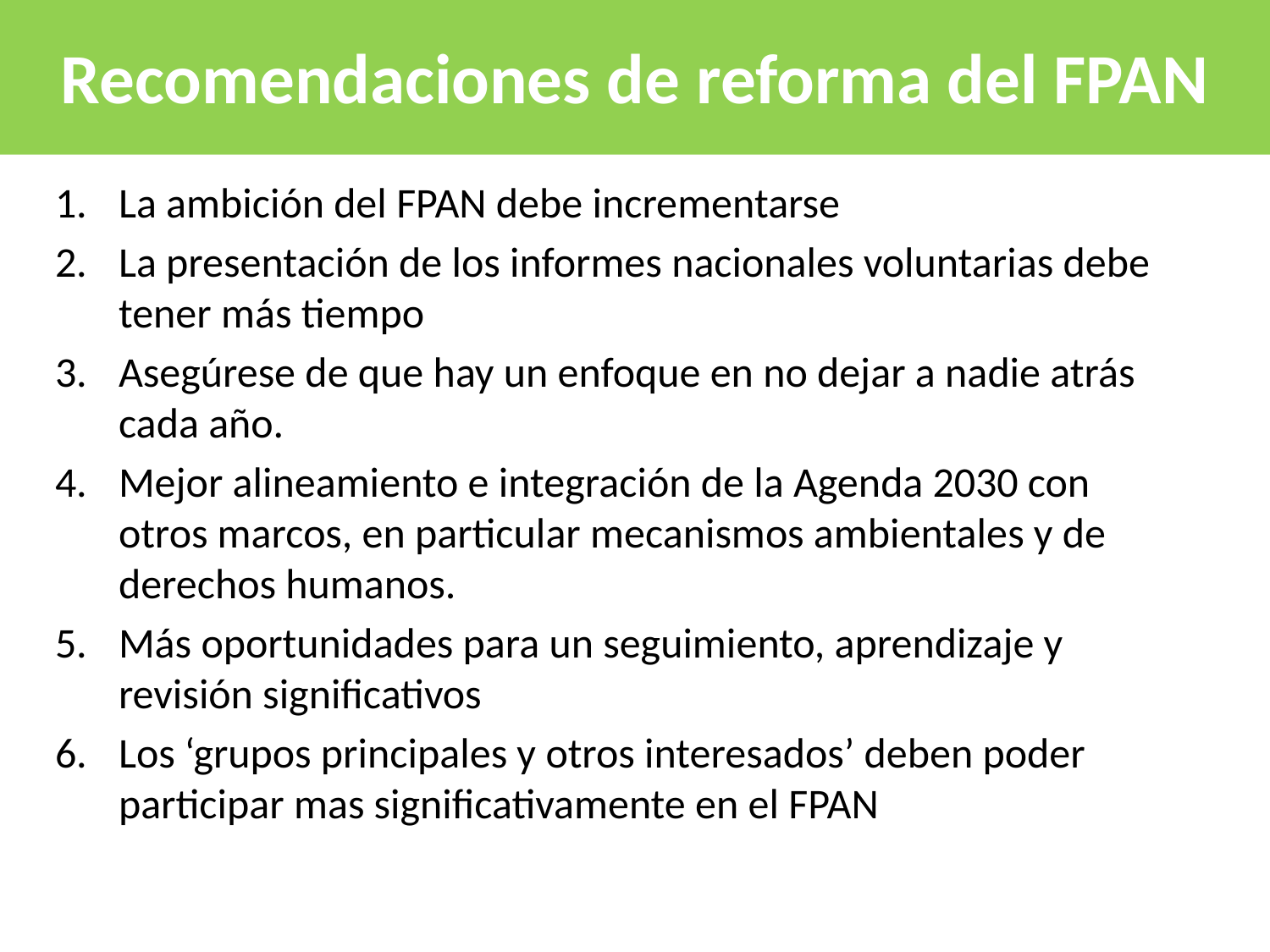

# Recomendaciones de reforma del FPAN
La ambición del FPAN debe incrementarse
La presentación de los informes nacionales voluntarias debe tener más tiempo
Asegúrese de que hay un enfoque en no dejar a nadie atrás cada año.
Mejor alineamiento e integración de la Agenda 2030 con otros marcos, en particular mecanismos ambientales y de derechos humanos.
Más oportunidades para un seguimiento, aprendizaje y revisión significativos
Los ‘grupos principales y otros interesados’ deben poder participar mas significativamente en el FPAN